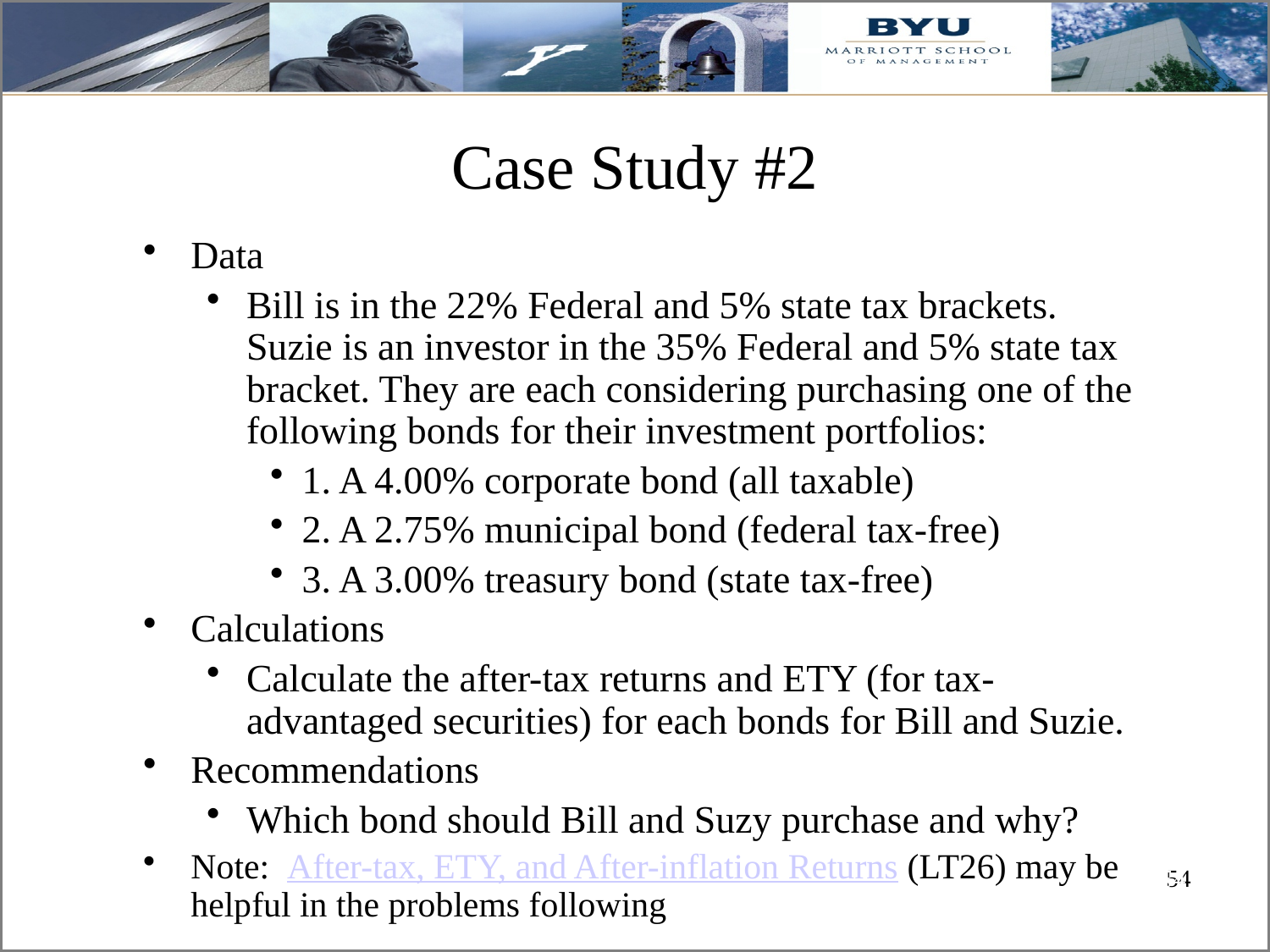

# Case Study #2
Data
Bill is in the 22% Federal and 5% state tax brackets. Suzie is an investor in the 35% Federal and 5% state tax bracket. They are each considering purchasing one of the following bonds for their investment portfolios:
1. A 4.00% corporate bond (all taxable)
2. A 2.75% municipal bond (federal tax-free)
3. A 3.00% treasury bond (state tax-free)
Calculations
Calculate the after-tax returns and ETY (for tax-advantaged securities) for each bonds for Bill and Suzie.
Recommendations
Which bond should Bill and Suzy purchase and why?
Note:  After-tax, ETY, and After-inflation Returns (LT26) may be helpful in the problems following